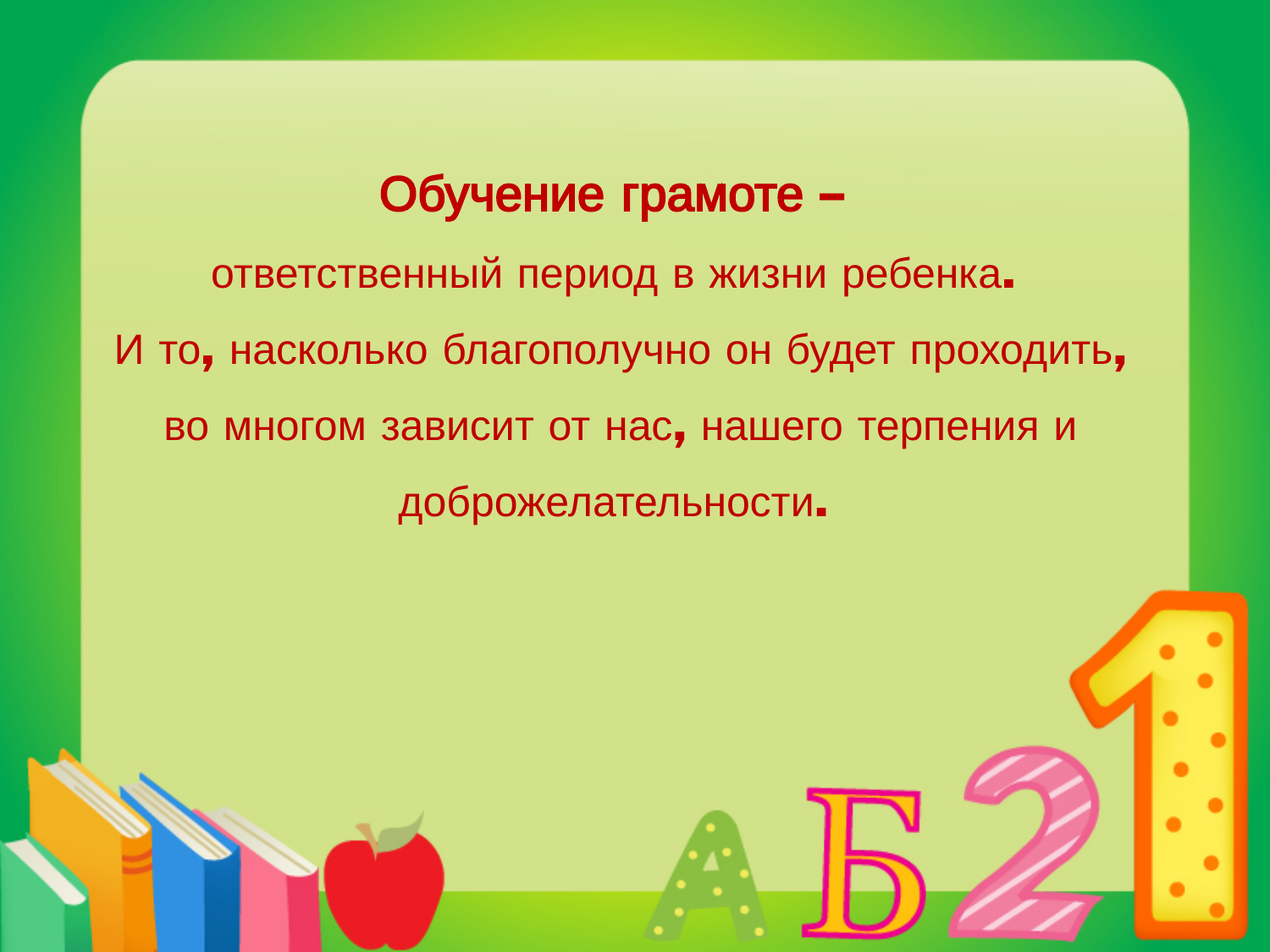

Обучение грамоте –
ответственный период в жизни ребенка.
И то, насколько благополучно он будет проходить, во многом зависит от нас, нашего терпения и доброжелательности.